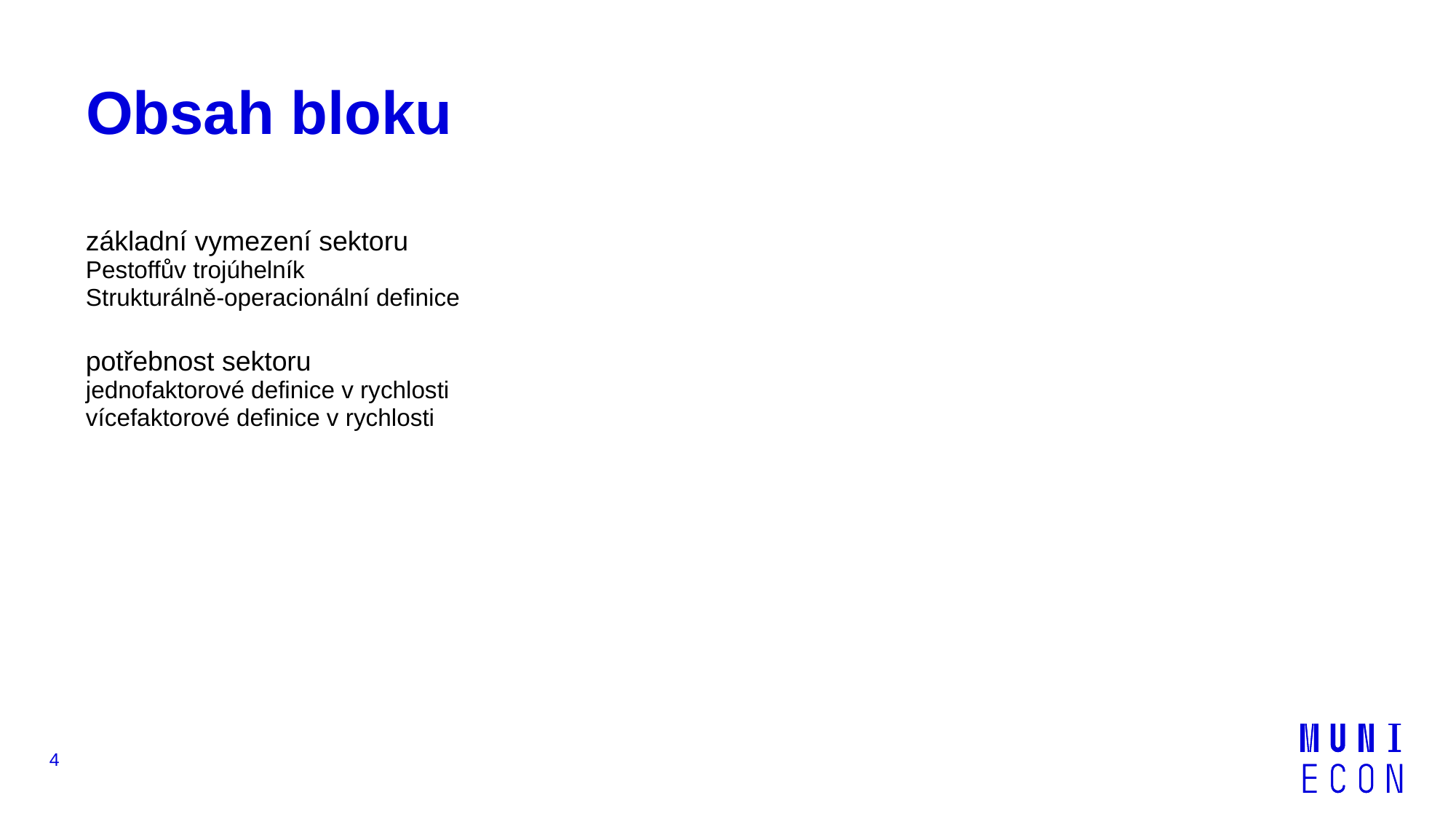

# Obsah bloku
základní vymezení sektoru
Pestoffův trojúhelník
Strukturálně-operacionální definice

potřebnost sektoru
jednofaktorové definice v rychlosti
vícefaktorové definice v rychlosti
4